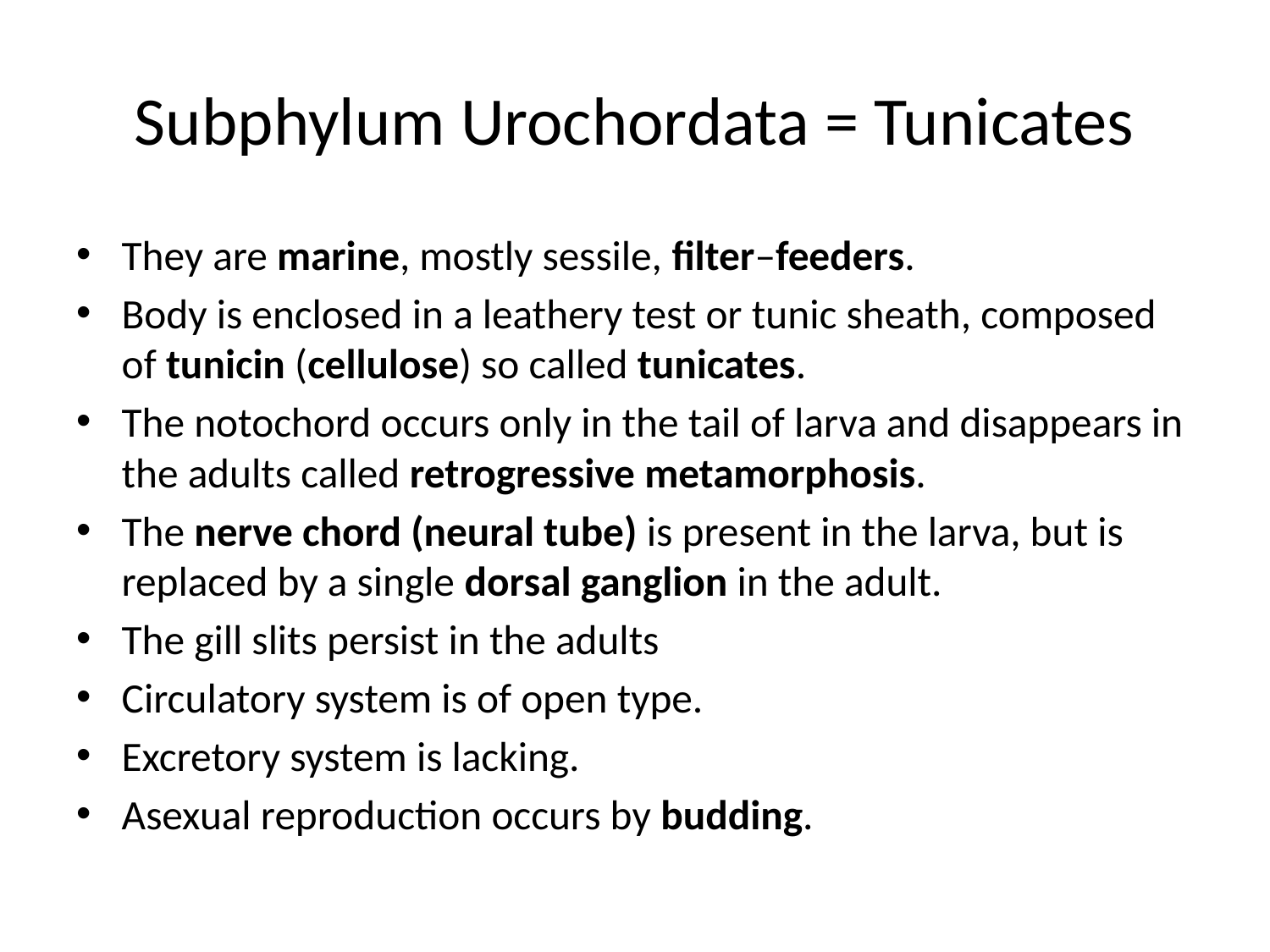

# Subphylum Urochordata = Tunicates
They are marine, mostly sessile, filter–feeders.
Body is enclosed in a leathery test or tunic sheath, composed of tunicin (cellulose) so called tunicates.
The notochord occurs only in the tail of larva and disappears in the adults called retrogressive metamorphosis.
The nerve chord (neural tube) is present in the larva, but is replaced by a single dorsal ganglion in the adult.
The gill slits persist in the adults
Circulatory system is of open type.
Excretory system is lacking.
Asexual reproduction occurs by budding.